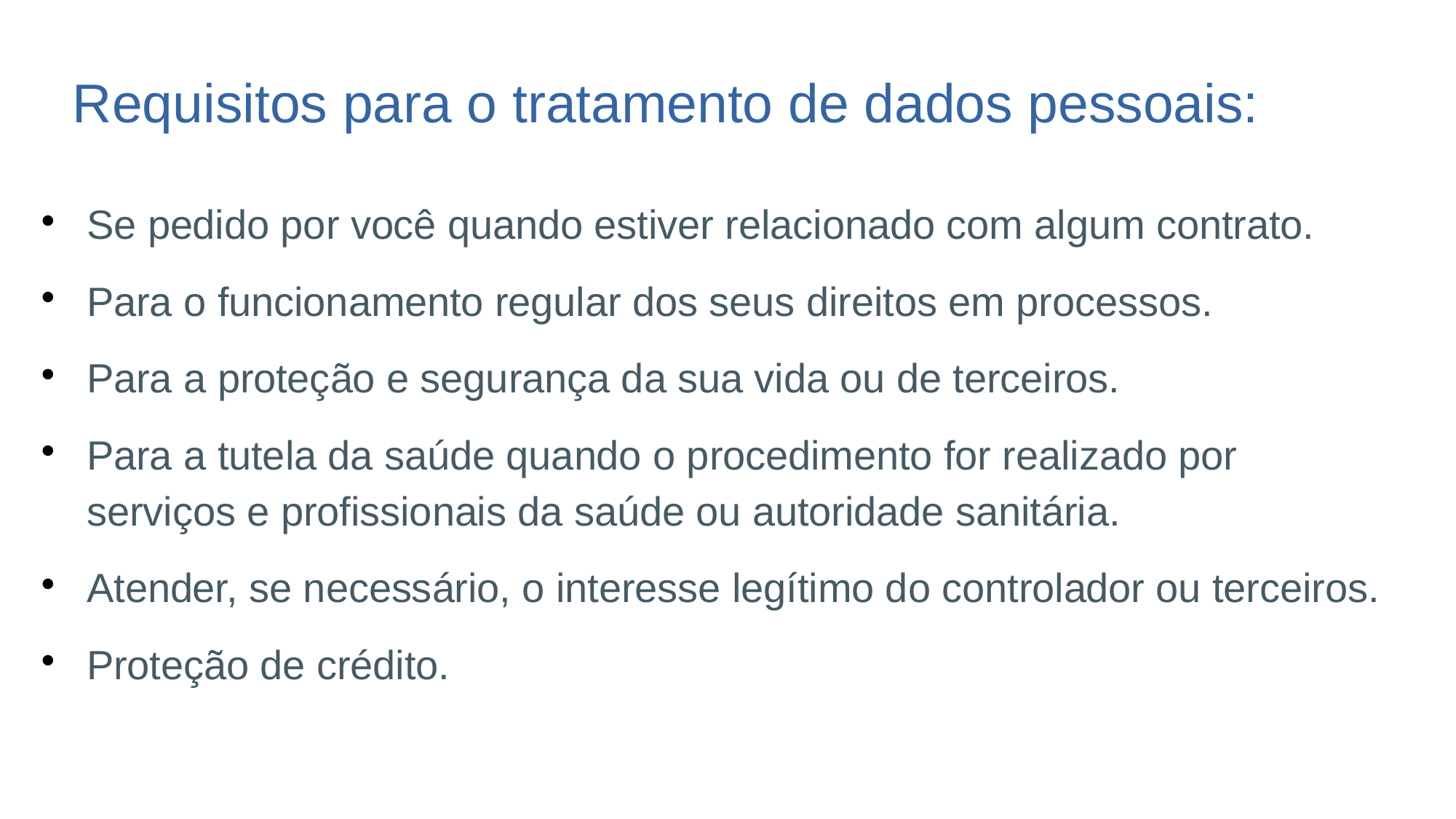

Requisitos para o tratamento de dados pessoais:
Se pedido por você quando estiver relacionado com algum contrato.
Para o funcionamento regular dos seus direitos em processos.
Para a proteção e segurança da sua vida ou de terceiros.
Para a tutela da saúde quando o procedimento for realizado por serviços e profissionais da saúde ou autoridade sanitária.
Atender, se necessário, o interesse legítimo do controlador ou terceiros.
Proteção de crédito.